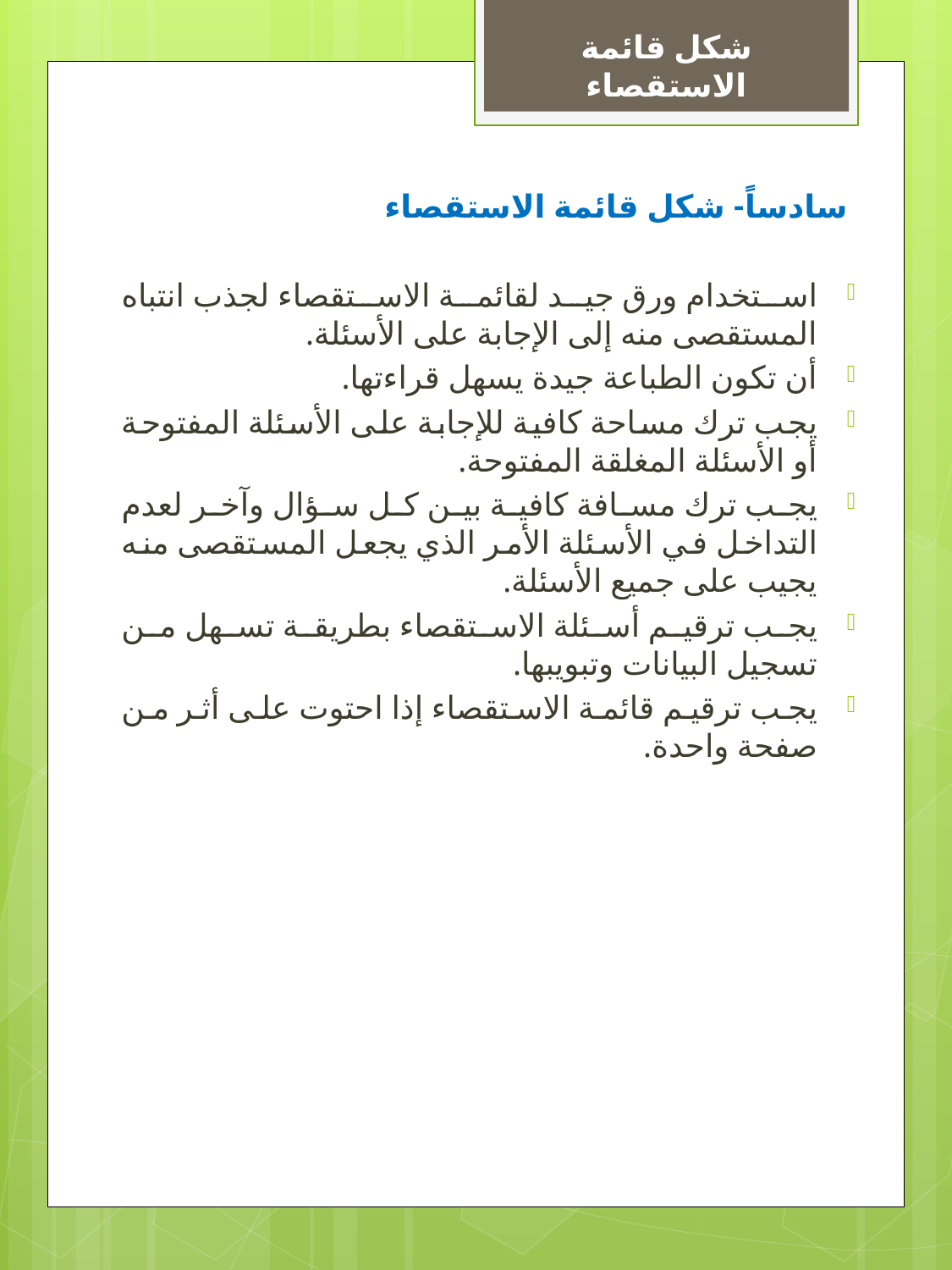

شكل قائمة الاستقصاء
 سادساً- شكل قائمة الاستقصاء

استخدام ورق جيد لقائمة الاستقصاء لجذب انتباه المستقصى منه إلى الإجابة على الأسئلة.
أن تكون الطباعة جيدة يسهل قراءتها.
يجب ترك مساحة كافية للإجابة على الأسئلة المفتوحة أو الأسئلة المغلقة المفتوحة.
يجب ترك مسافة كافية بين كل سؤال وآخر لعدم التداخل في الأسئلة الأمر الذي يجعل المستقصى منه يجيب على جميع الأسئلة.
يجب ترقيم أسئلة الاستقصاء بطريقة تسهل من تسجيل البيانات وتبويبها.
يجب ترقيم قائمة الاستقصاء إذا احتوت على أثر من صفحة واحدة.